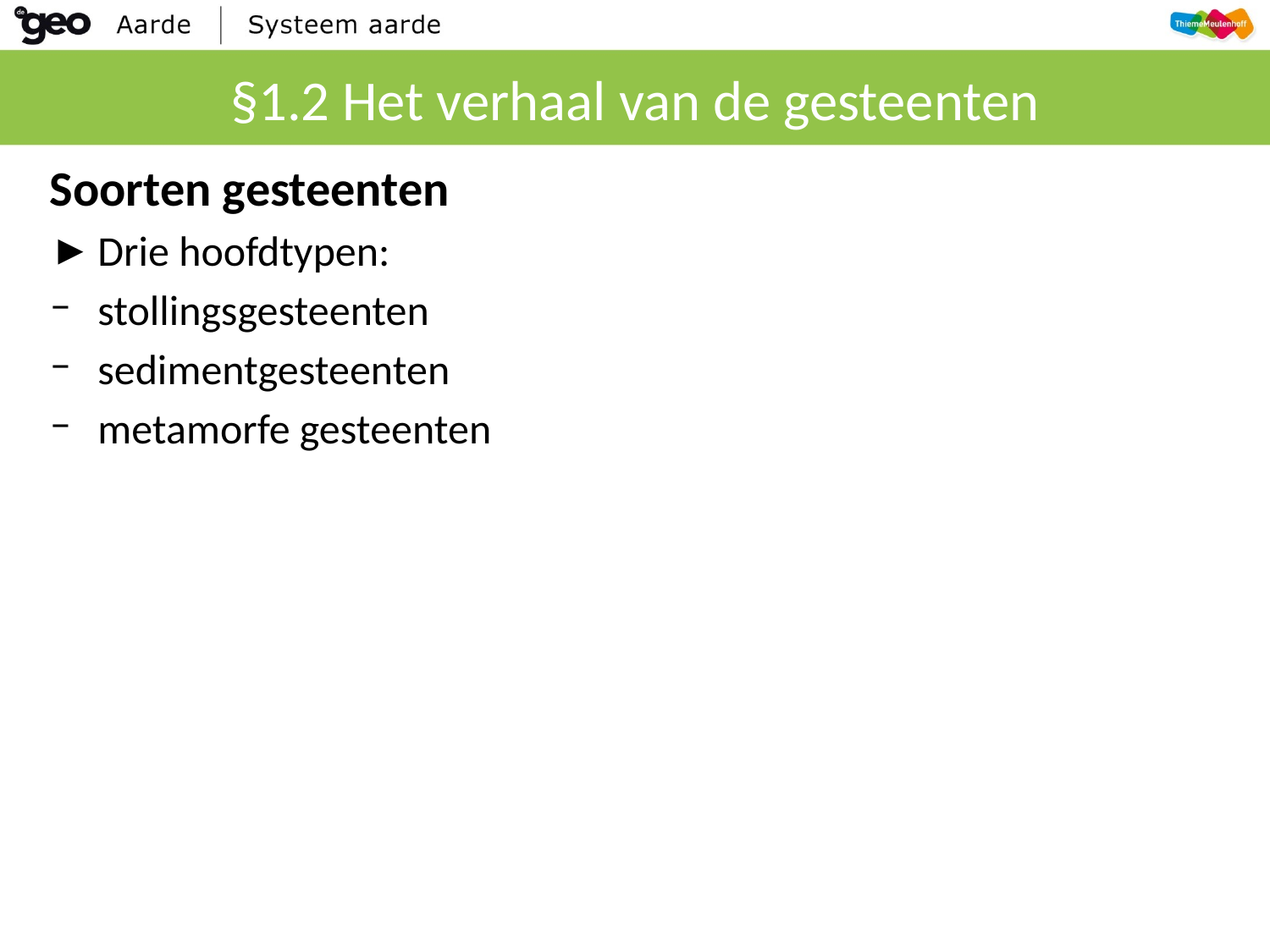

# §1.2 Het verhaal van de gesteenten
Soorten gesteenten
Drie hoofdtypen:
stollingsgesteenten
sedimentgesteenten
metamorfe gesteenten